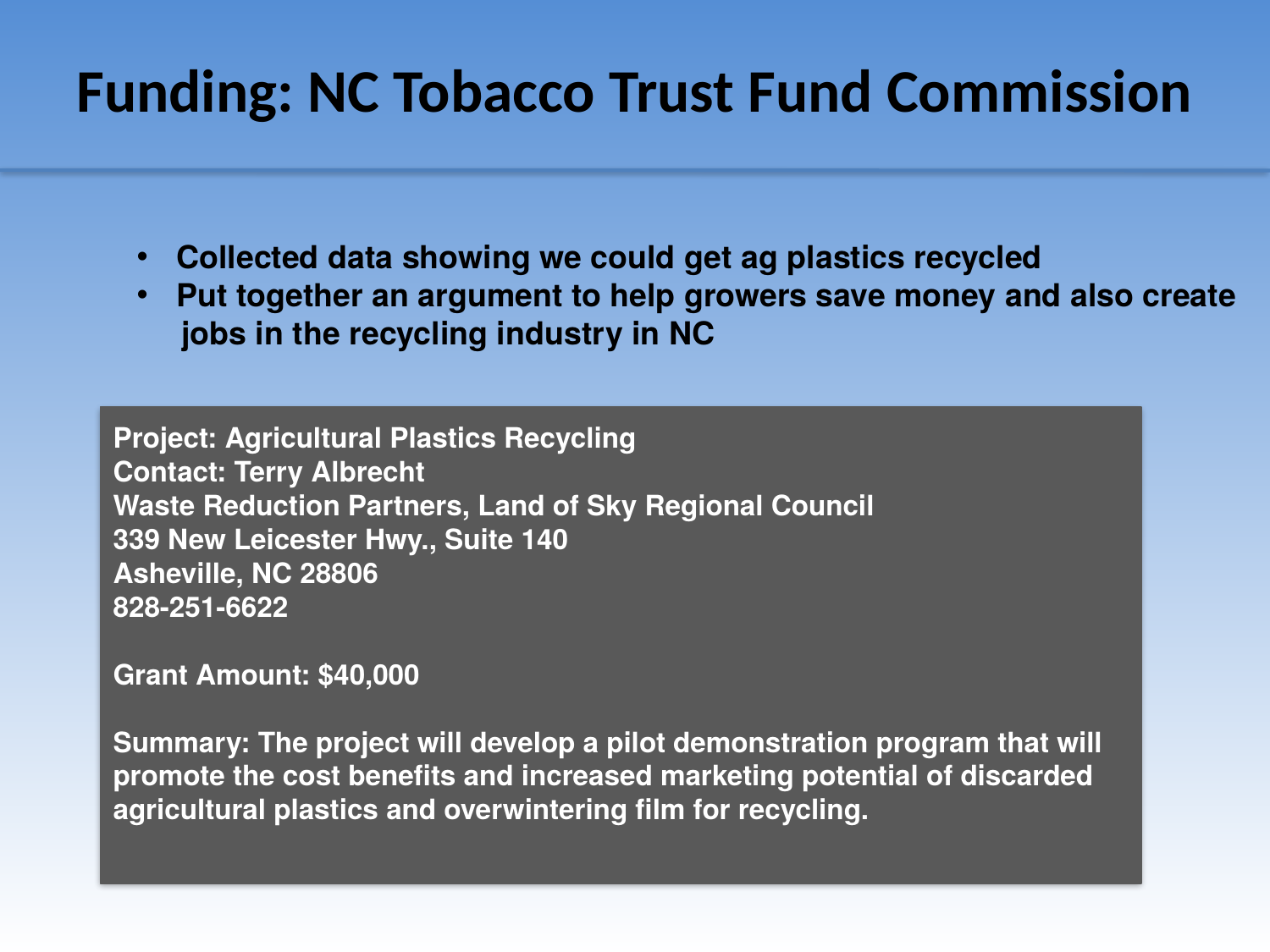

# Funding: NC Tobacco Trust Fund Commission
Collected data showing we could get ag plastics recycled
Put together an argument to help growers save money and also create
     jobs in the recycling industry in NC

Project: Agricultural Plastics Recycling
Contact: Terry Albrecht
Waste Reduction Partners, Land of Sky Regional Council
339 New Leicester Hwy., Suite 140
Asheville, NC 28806
828-251-6622

Grant Amount: $40,000

Summary: The project will develop a pilot demonstration program that will promote the cost benefits and increased marketing potential of discarded agricultural plastics and overwintering film for recycling.